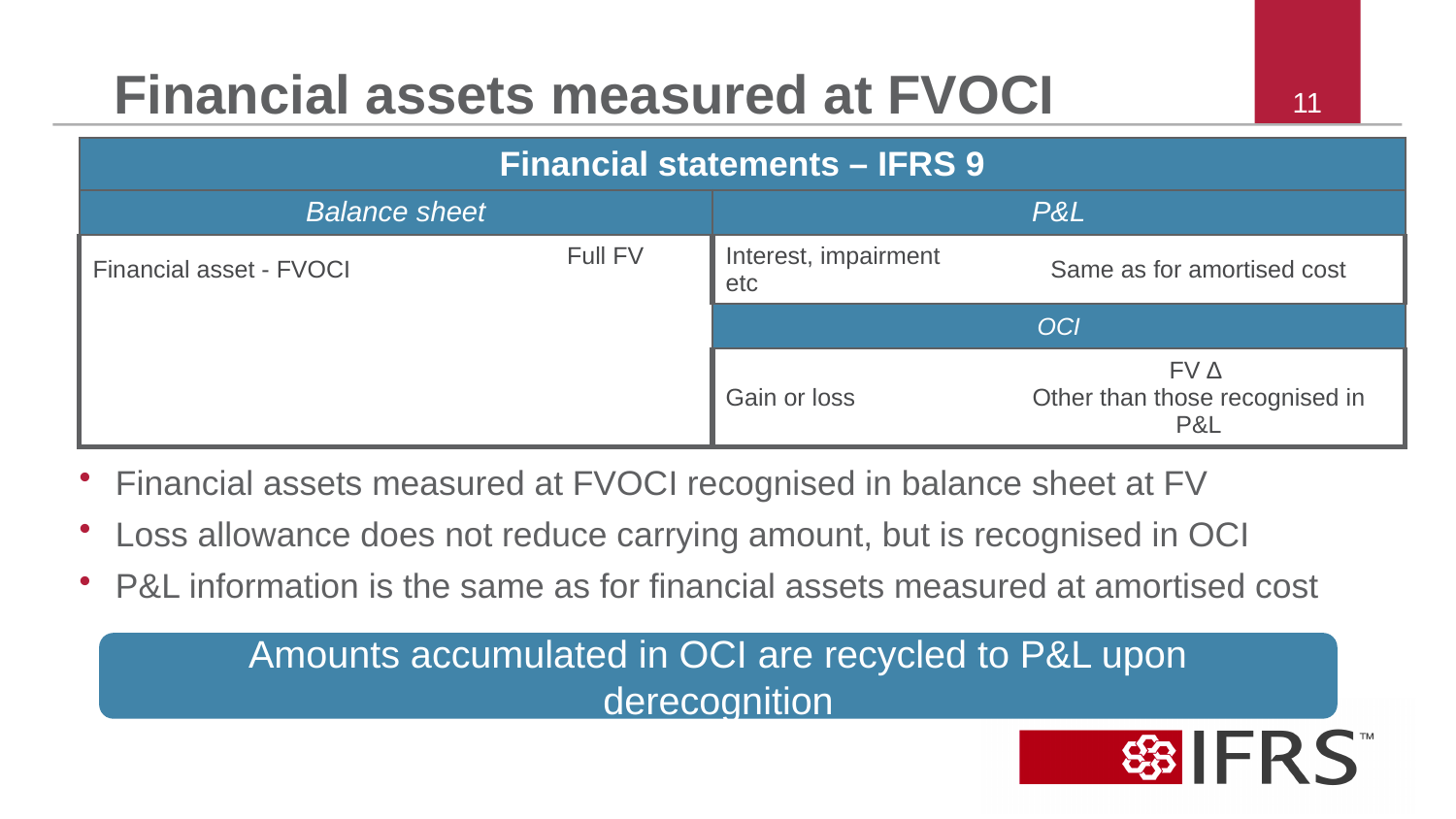

# Financial assets measured at FVOCI
11
| Financial statements – IFRS 9 |  |  |  |
| --- | --- | --- | --- |
| Balance sheet |  | P&L |  |
| Financial asset - FVOCI | Full FV | Interest, impairment etc | Same as for amortised cost |
|  |  | OCI |  |
|  |  | Gain or loss | FV ∆ Other than those recognised in P&L |
Financial assets measured at FVOCI recognised in balance sheet at FV
Loss allowance does not reduce carrying amount, but is recognised in OCI
P&L information is the same as for financial assets measured at amortised cost

Amounts accumulated in OCI are recycled to P&L upon derecognition